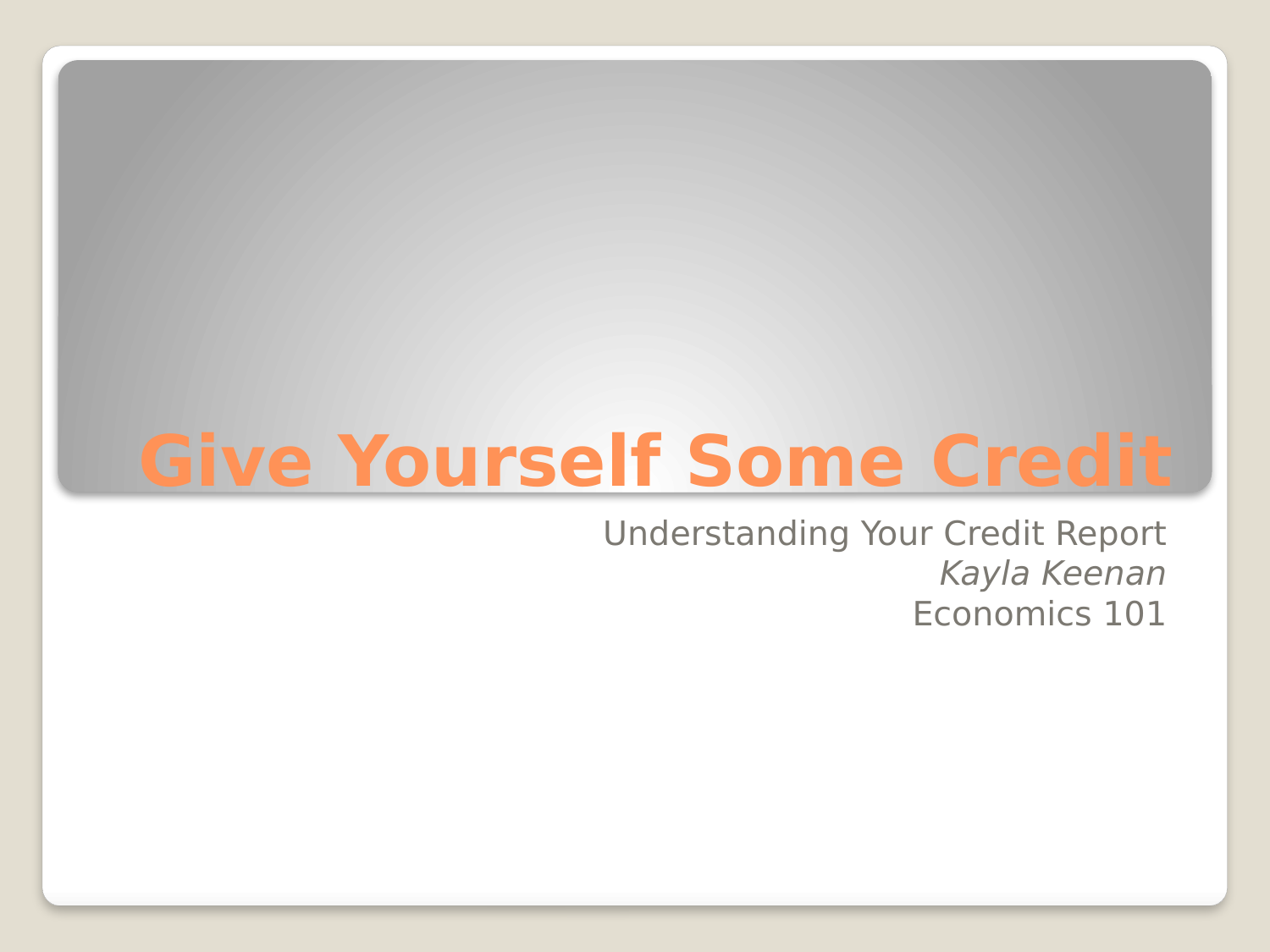

# Give Yourself Some Credit
Understanding Your Credit Report
			Kayla Keenan
Economics 101